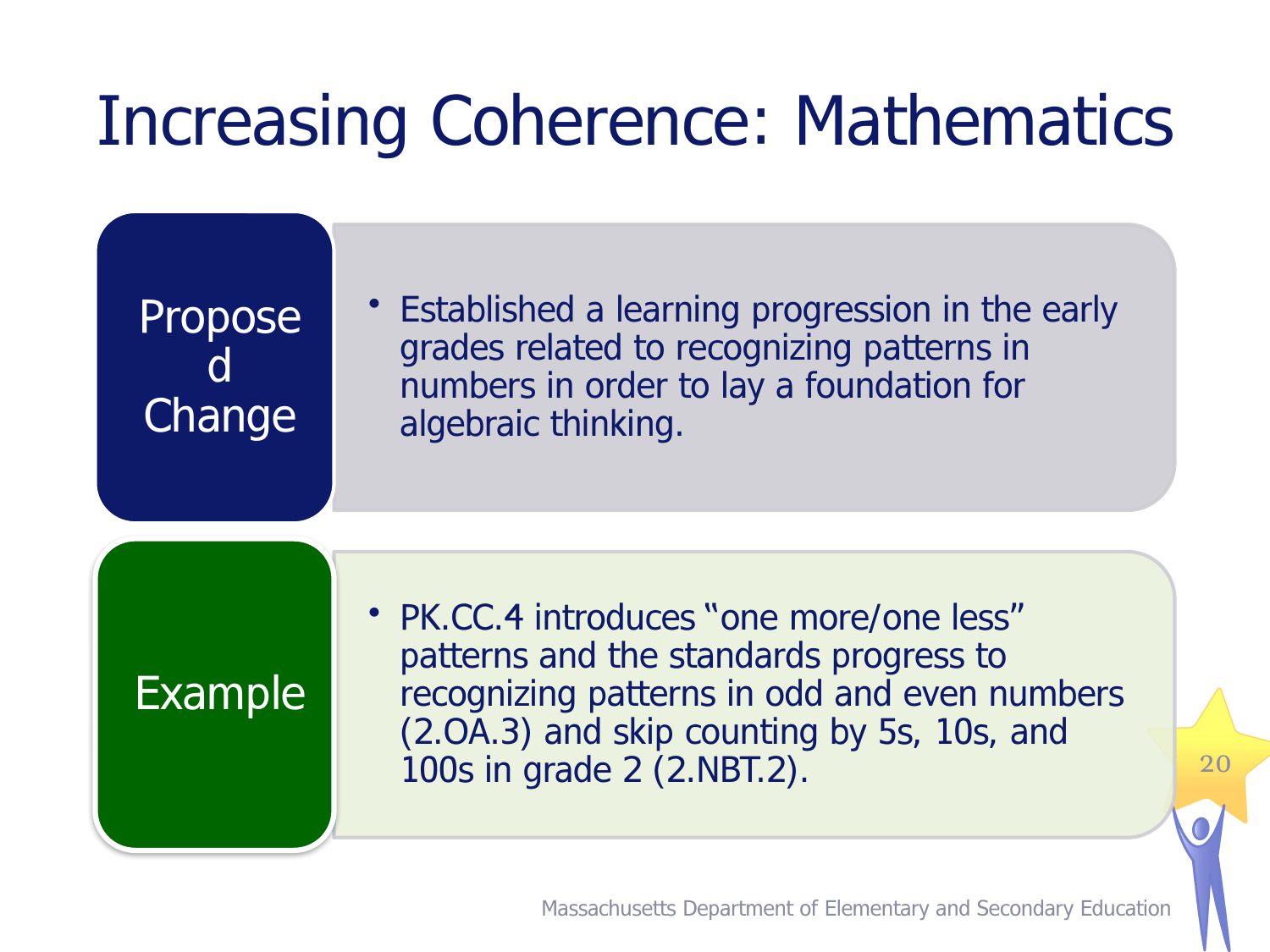

# Increasing Coherence: Mathematics
Established a learning progression in the early grades related to recognizing patterns in numbers in order to lay a foundation for algebraic thinking.
Proposed Change
PK.CC.4 introduces “one more/one less” patterns and the standards progress to recognizing patterns in odd and even numbers (2.OA.3) and skip counting by 5s, 10s, and 100s in grade 2 (2.NBT.2).
Example
20
Massachusetts Department of Elementary and Secondary Education